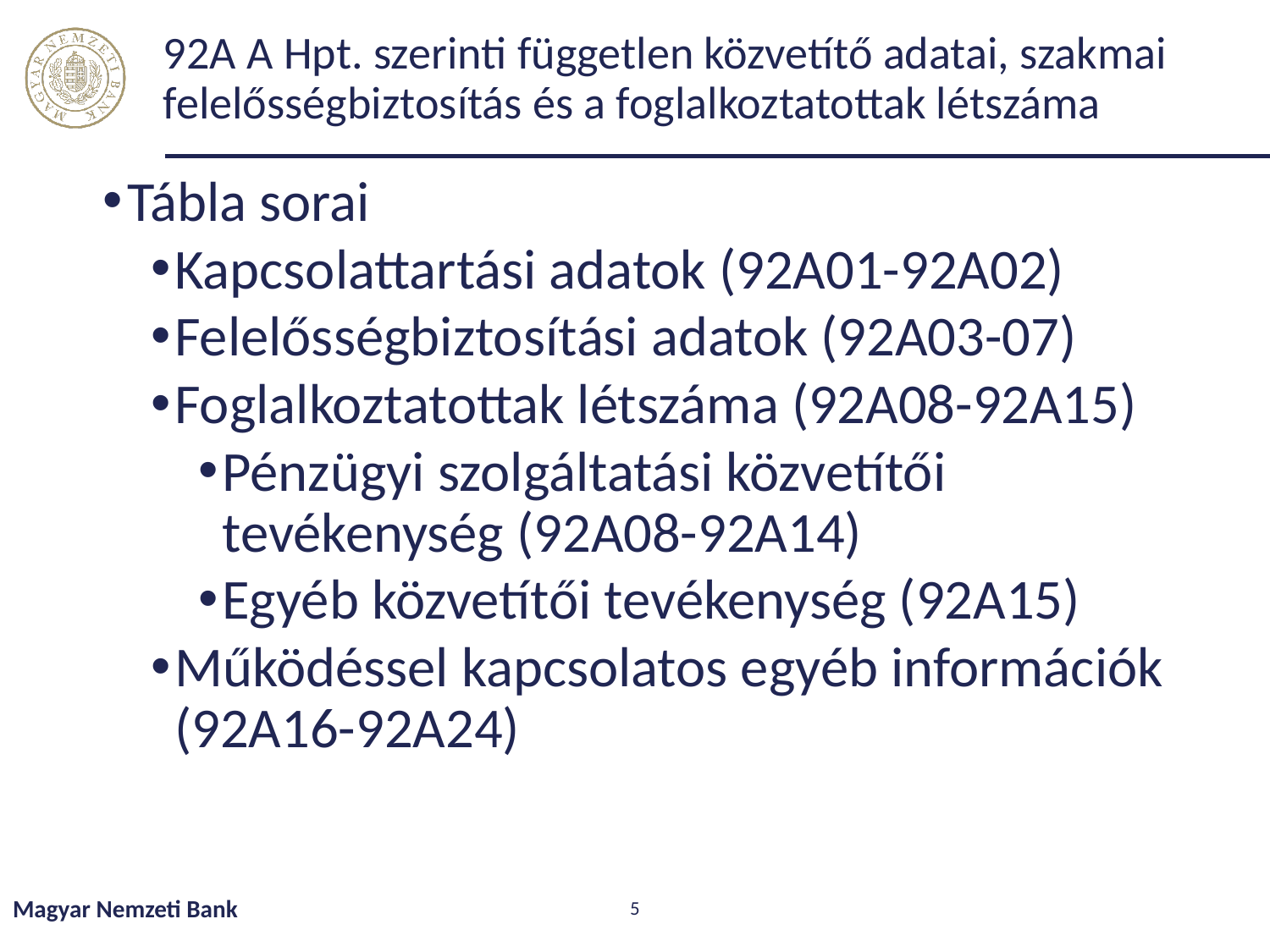

# 92A A Hpt. szerinti független közvetítő adatai, szakmai felelősségbiztosítás és a foglalkoztatottak létszáma
Tábla sorai
Kapcsolattartási adatok (92A01-92A02)
Felelősségbiztosítási adatok (92A03-07)
Foglalkoztatottak létszáma (92A08-92A15)
Pénzügyi szolgáltatási közvetítői tevékenység (92A08-92A14)
Egyéb közvetítői tevékenység (92A15)
Működéssel kapcsolatos egyéb információk (92A16-92A24)

Magyar Nemzeti Bank
5